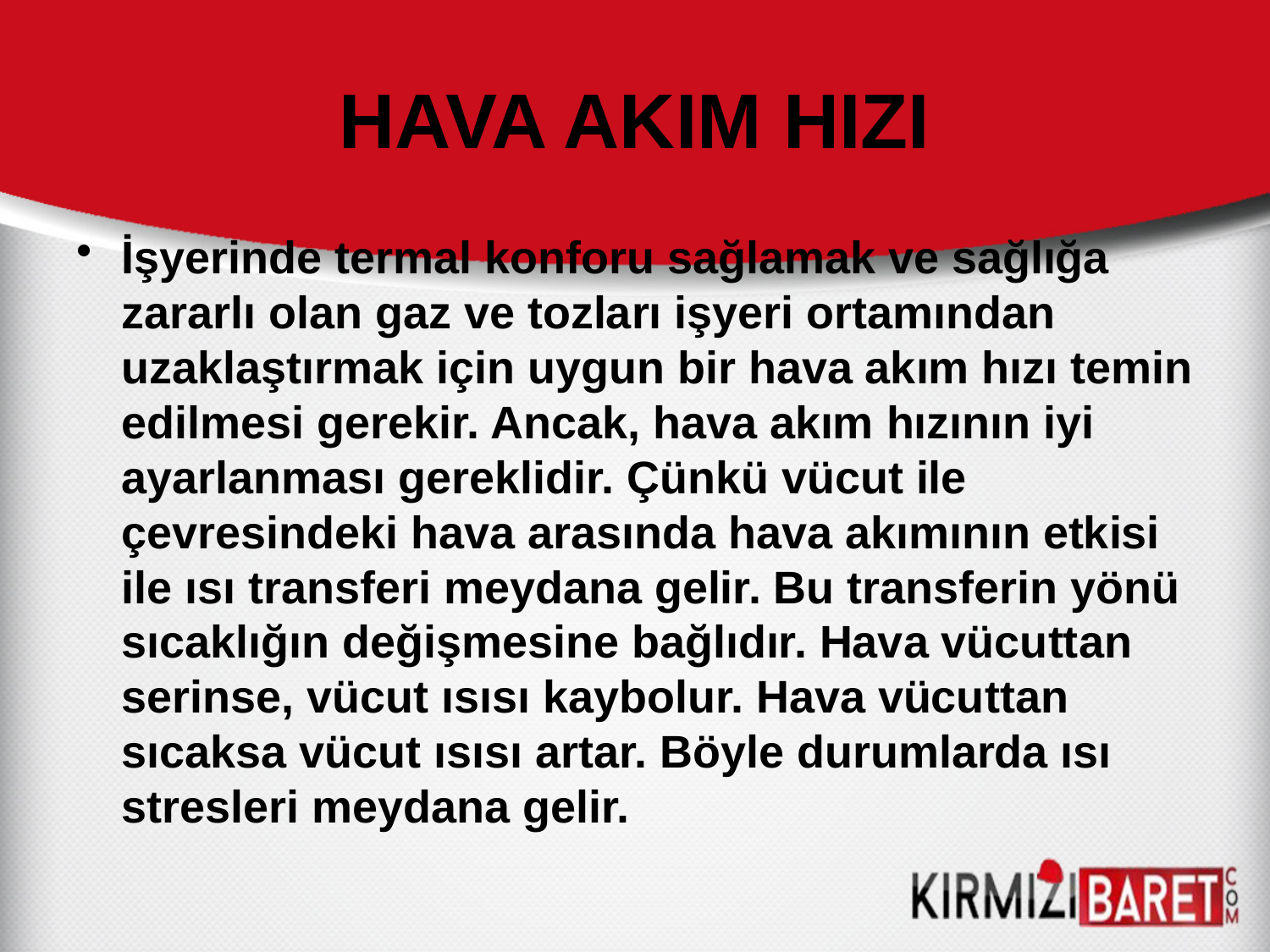

# HAVA AKIM HIZI
İşyerinde termal konforu sağlamak ve sağlığa zararlı olan gaz ve tozları işyeri ortamından uzaklaştırmak için uygun bir hava akım hızı temin edilmesi gerekir. Ancak, hava akım hızının iyi ayarlanması gereklidir. Çünkü vücut ile çevresindeki hava arasında hava akımının etkisi ile ısı transferi meydana gelir. Bu transferin yönü sıcaklığın değişmesine bağlıdır. Hava vücuttan serinse, vücut ısısı kaybolur. Hava vücuttan sıcaksa vücut ısısı artar. Böyle durumlarda ısı stresleri meydana gelir.